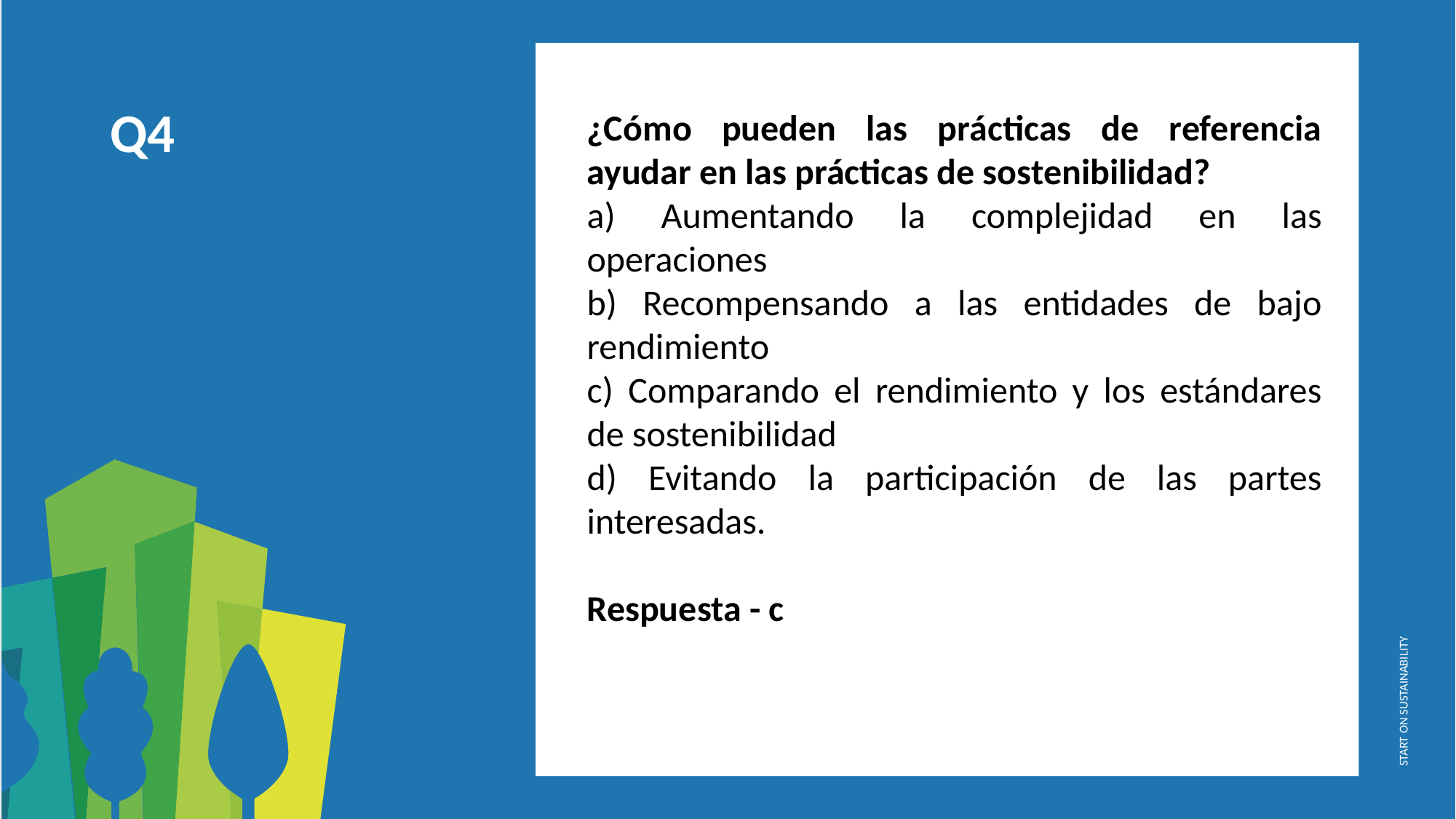

¿Cómo pueden las prácticas de referencia ayudar en las prácticas de sostenibilidad?
a) Aumentando la complejidad en las operaciones
b) Recompensando a las entidades de bajo rendimiento
c) Comparando el rendimiento y los estándares de sostenibilidad
d) Evitando la participación de las partes interesadas.

Respuesta - c

Q4